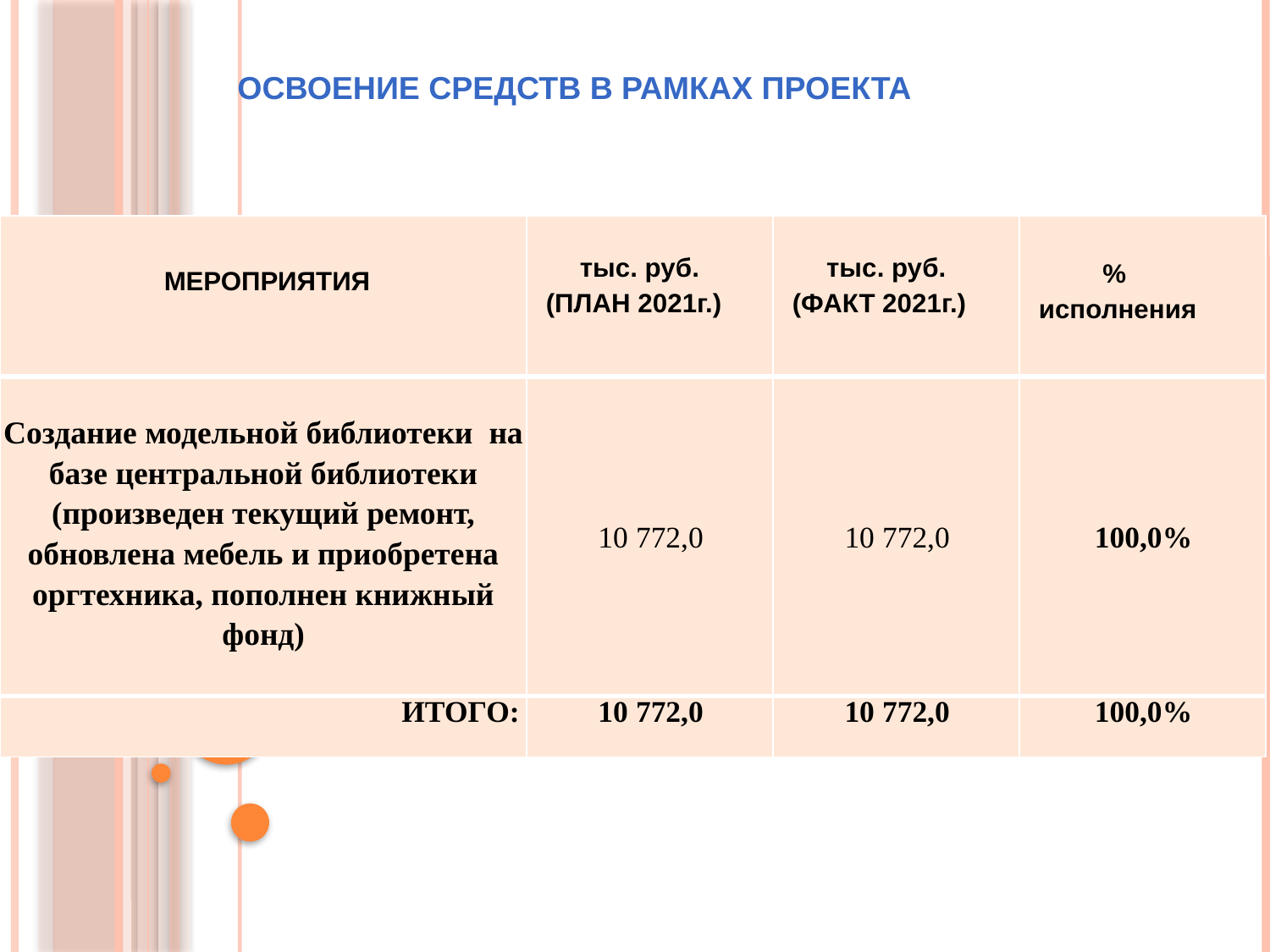

ОСВОЕНИЕ СРЕДСТВ В РАМКАХ ПРОЕКТА
| МЕРОПРИЯТИЯ | тыс. руб. (ПЛАН 2021г.) | тыс. руб. (ФАКТ 2021г.) | % исполнения |
| --- | --- | --- | --- |
| Создание модельной библиотеки на базе центральной библиотеки (произведен текущий ремонт, обновлена мебель и приобретена оргтехника, пополнен книжный фонд) | 10 772,0 | 10 772,0 | 100,0% |
| ИТОГО: | 10 772,0 | 10 772,0 | 100,0% |